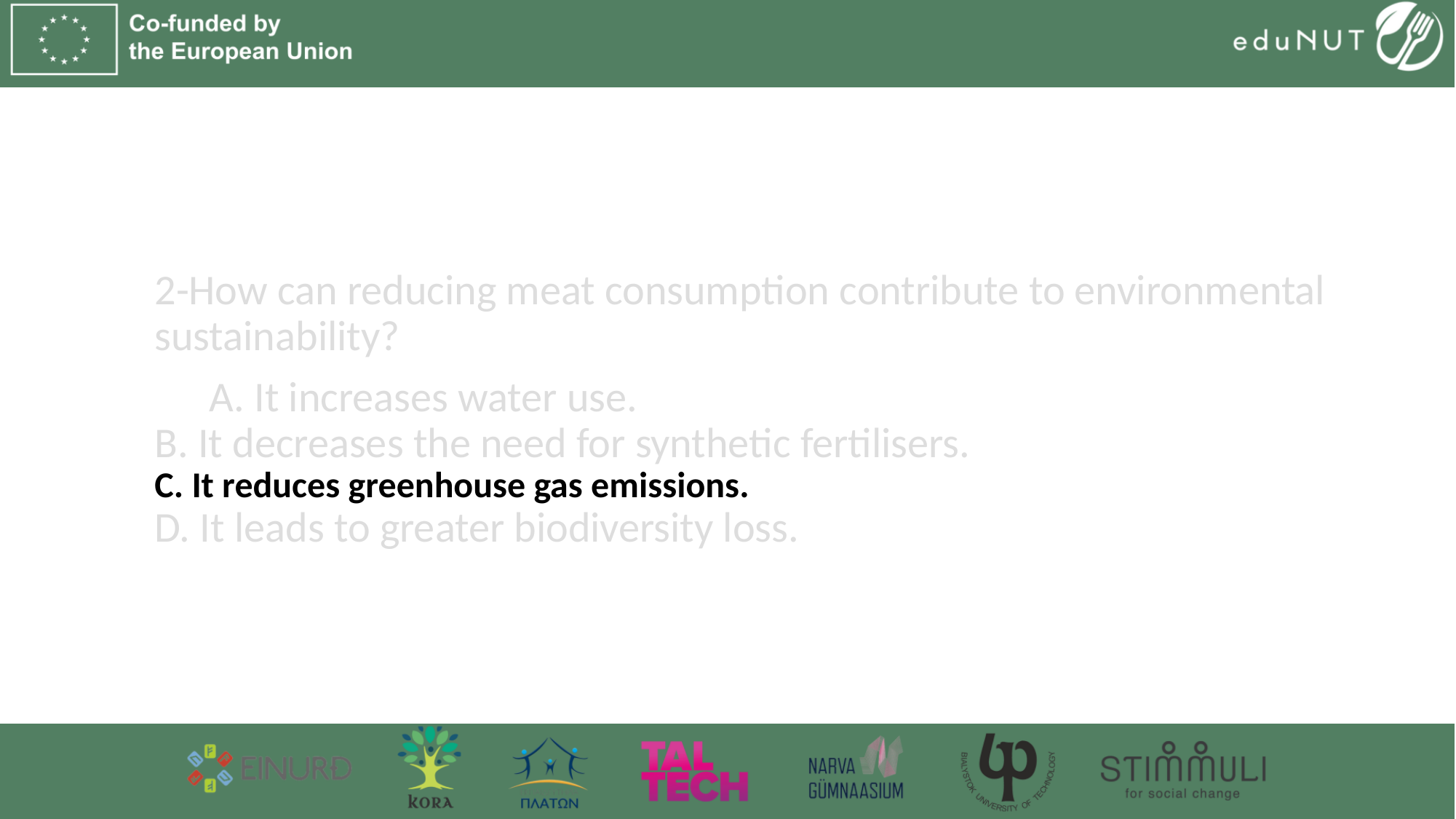

2-How can reducing meat consumption contribute to environmental sustainability?
A. It increases water use.
B. It decreases the need for synthetic fertilisers.
C. It reduces greenhouse gas emissions.
D. It leads to greater biodiversity loss.